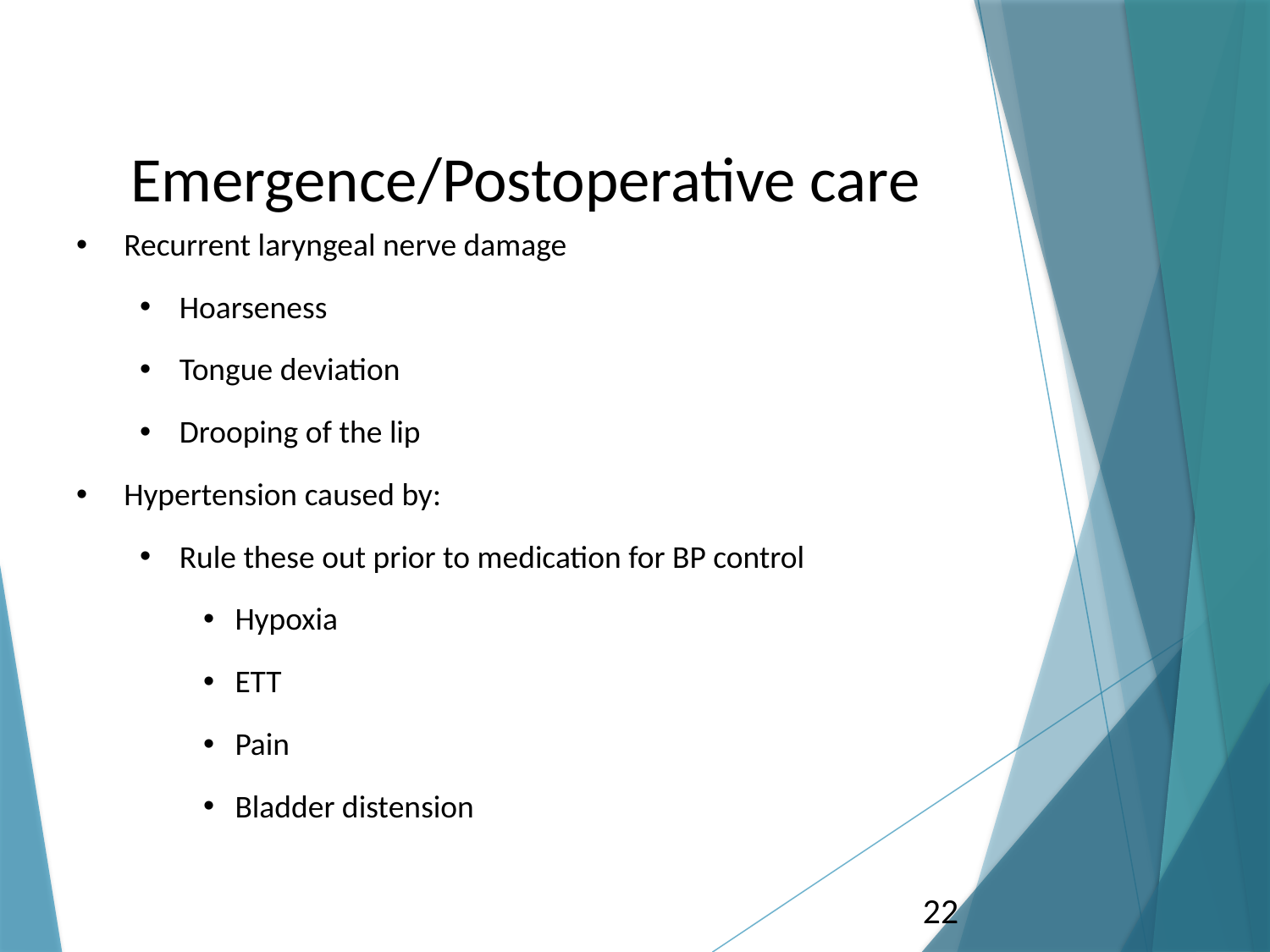

# Emergence/Postoperative care
Recurrent laryngeal nerve damage
Hoarseness
Tongue deviation
Drooping of the lip
Hypertension caused by:
Rule these out prior to medication for BP control
Hypoxia
ETT
Pain
Bladder distension

22